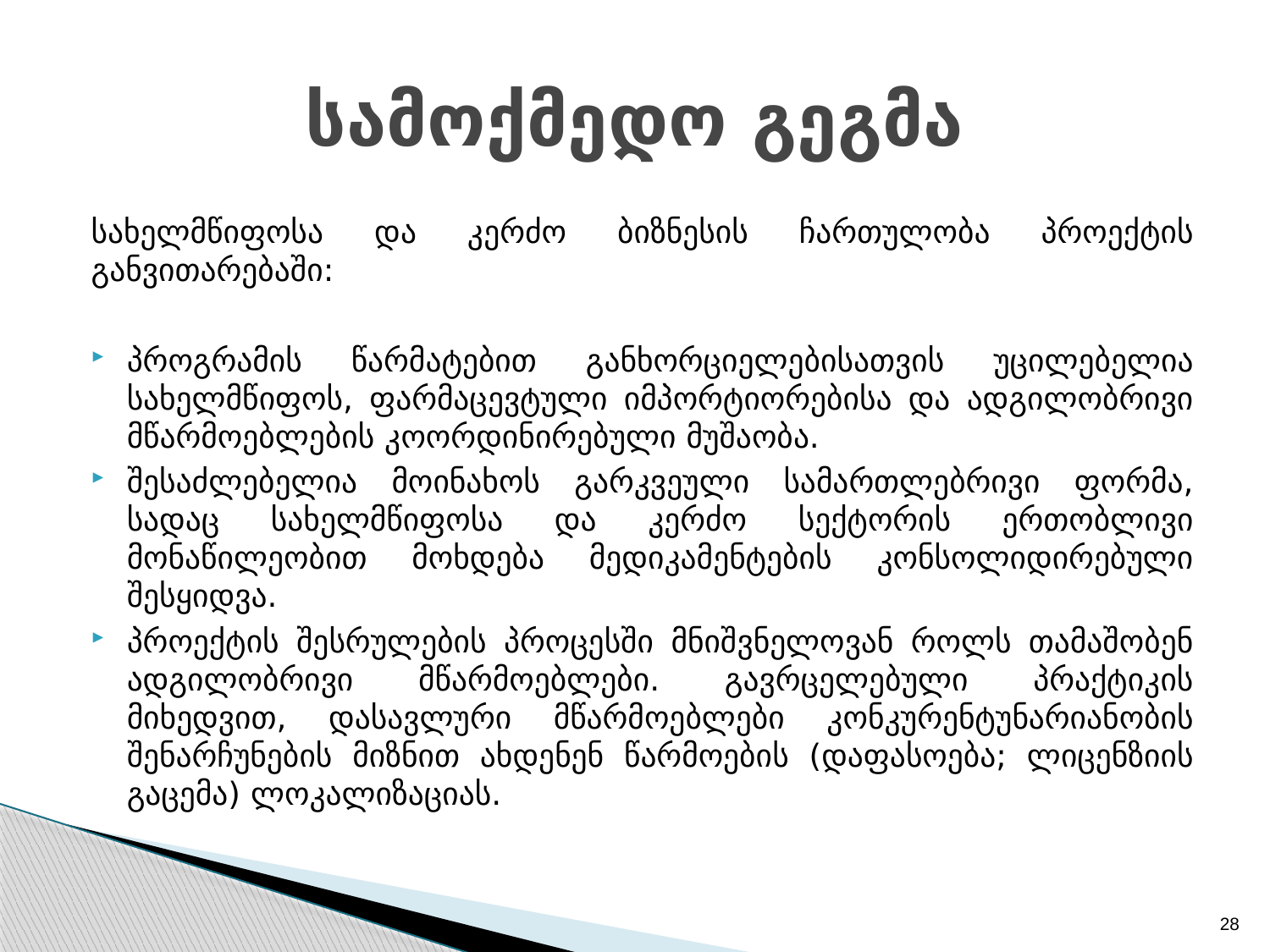

# სამოქმედო გეგმა
სახელმწიფოსა და კერძო ბიზნესის ჩართულობა პროექტის განვითარებაში:

პროგრამის წარმატებით განხორციელებისათვის უცილებელია სახელმწიფოს, ფარმაცევტული იმპორტიორებისა და ადგილობრივი მწარმოებლების კოორდინირებული მუშაობა.
შესაძლებელია მოინახოს გარკვეული სამართლებრივი ფორმა, სადაც სახელმწიფოსა და კერძო სექტორის ერთობლივი მონაწილეობით მოხდება მედიკამენტების კონსოლიდირებული შესყიდვა.
პროექტის შესრულების პროცესში მნიშვნელოვან როლს თამაშობენ ადგილობრივი მწარმოებლები. გავრცელებული პრაქტიკის მიხედვით, დასავლური მწარმოებლები კონკურენტუნარიანობის შენარჩუნების მიზნით ახდენენ წარმოების (დაფასოება; ლიცენზიის გაცემა) ლოკალიზაციას.

28